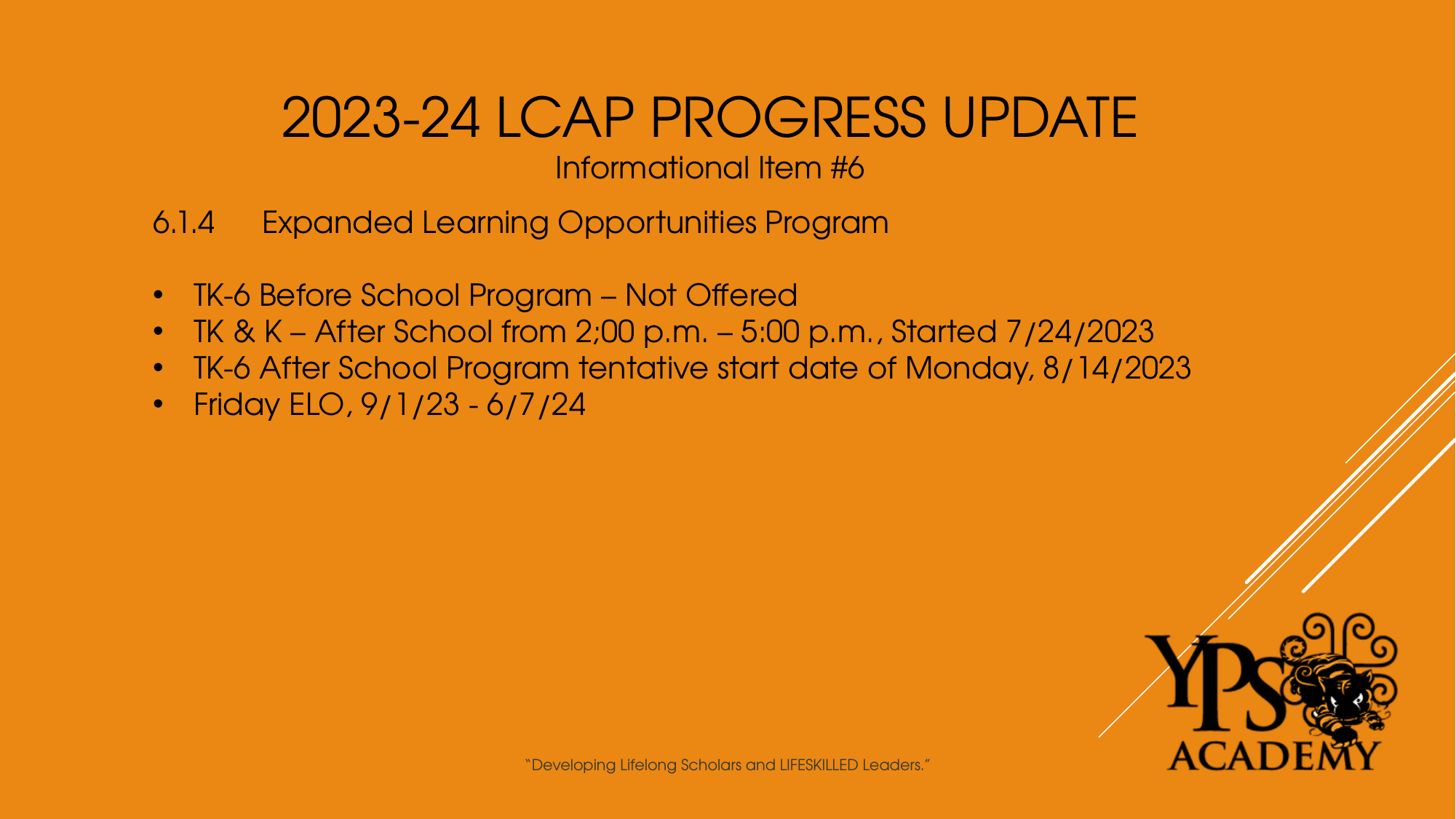

2023-24 LCAP PROGRESS UPDATE
Informational Item #6
6.1.4 	Expanded Learning Opportunities Program

TK-6 Before School Program – Not Offered
TK & K – After School from 2;00 p.m. – 5:00 p.m., Started 7/24/2023
TK-6 After School Program tentative start date of Monday, 8/14/2023
Friday ELO, 9/1/23 - 6/7/24

“Developing Lifelong Scholars and LIFESKILLED Leaders.”